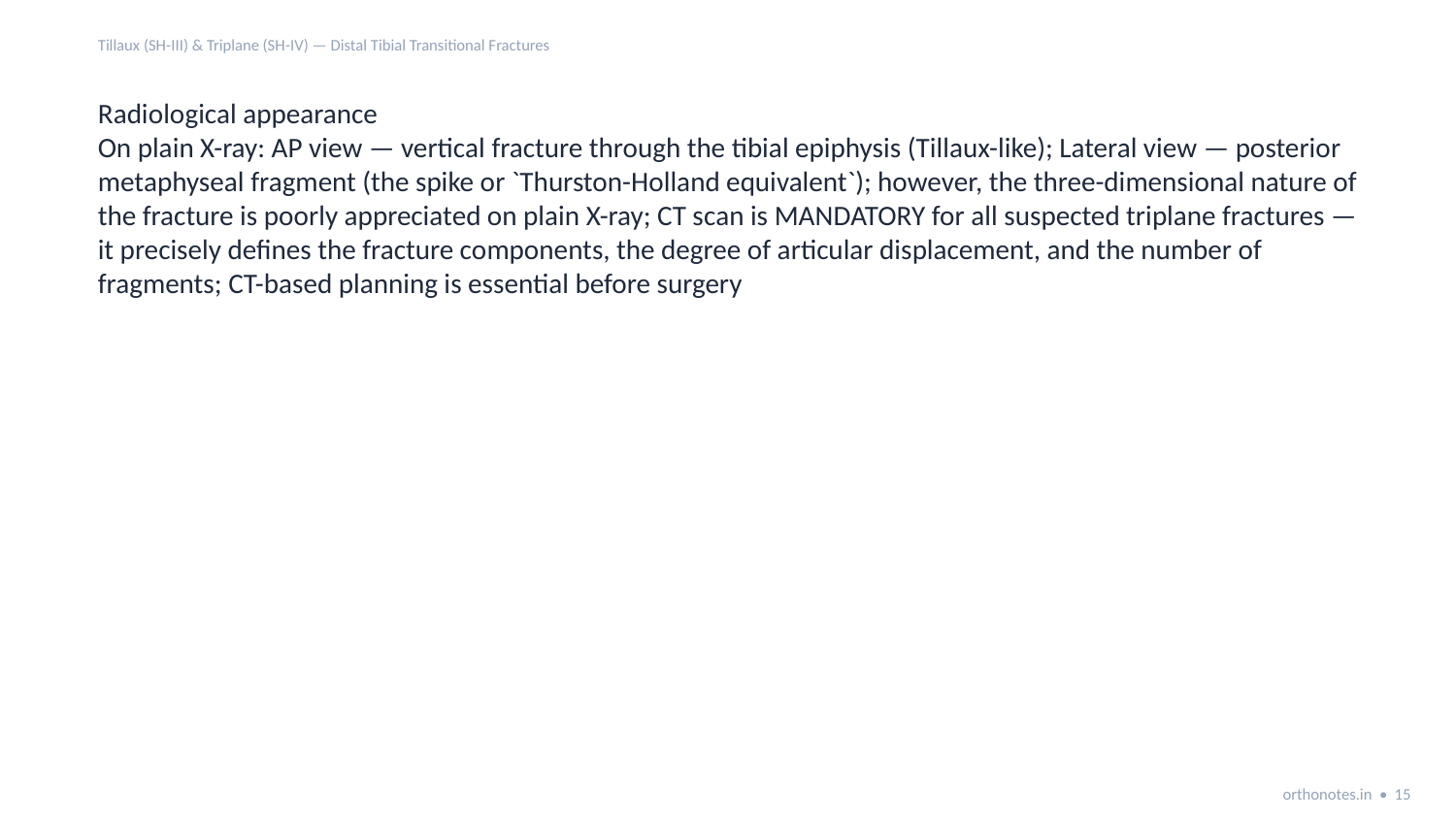

Tillaux (SH-III) & Triplane (SH-IV) — Distal Tibial Transitional Fractures
Radiological appearance
On plain X-ray: AP view — vertical fracture through the tibial epiphysis (Tillaux-like); Lateral view — posterior metaphyseal fragment (the spike or `Thurston-Holland equivalent`); however, the three-dimensional nature of the fracture is poorly appreciated on plain X-ray; CT scan is MANDATORY for all suspected triplane fractures — it precisely defines the fracture components, the degree of articular displacement, and the number of fragments; CT-based planning is essential before surgery
orthonotes.in  •  15